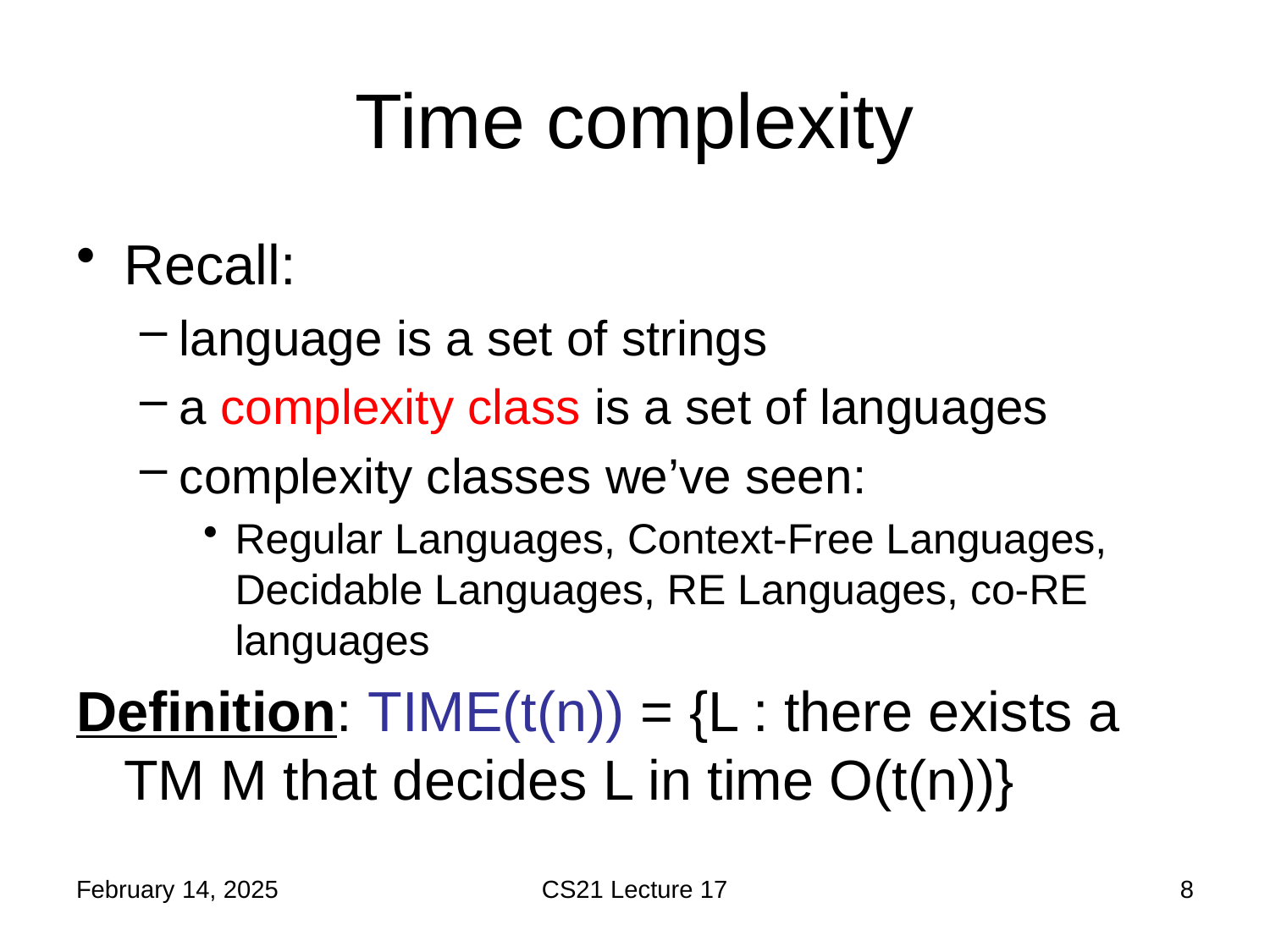

# Time complexity
Recall:
language is a set of strings
a complexity class is a set of languages
complexity classes we’ve seen:
Regular Languages, Context-Free Languages, Decidable Languages, RE Languages, co-RE languages
Definition: TIME(t(n)) = {L : there exists a TM M that decides L in time O(t(n))}
February 14, 2025
CS21 Lecture 17
8